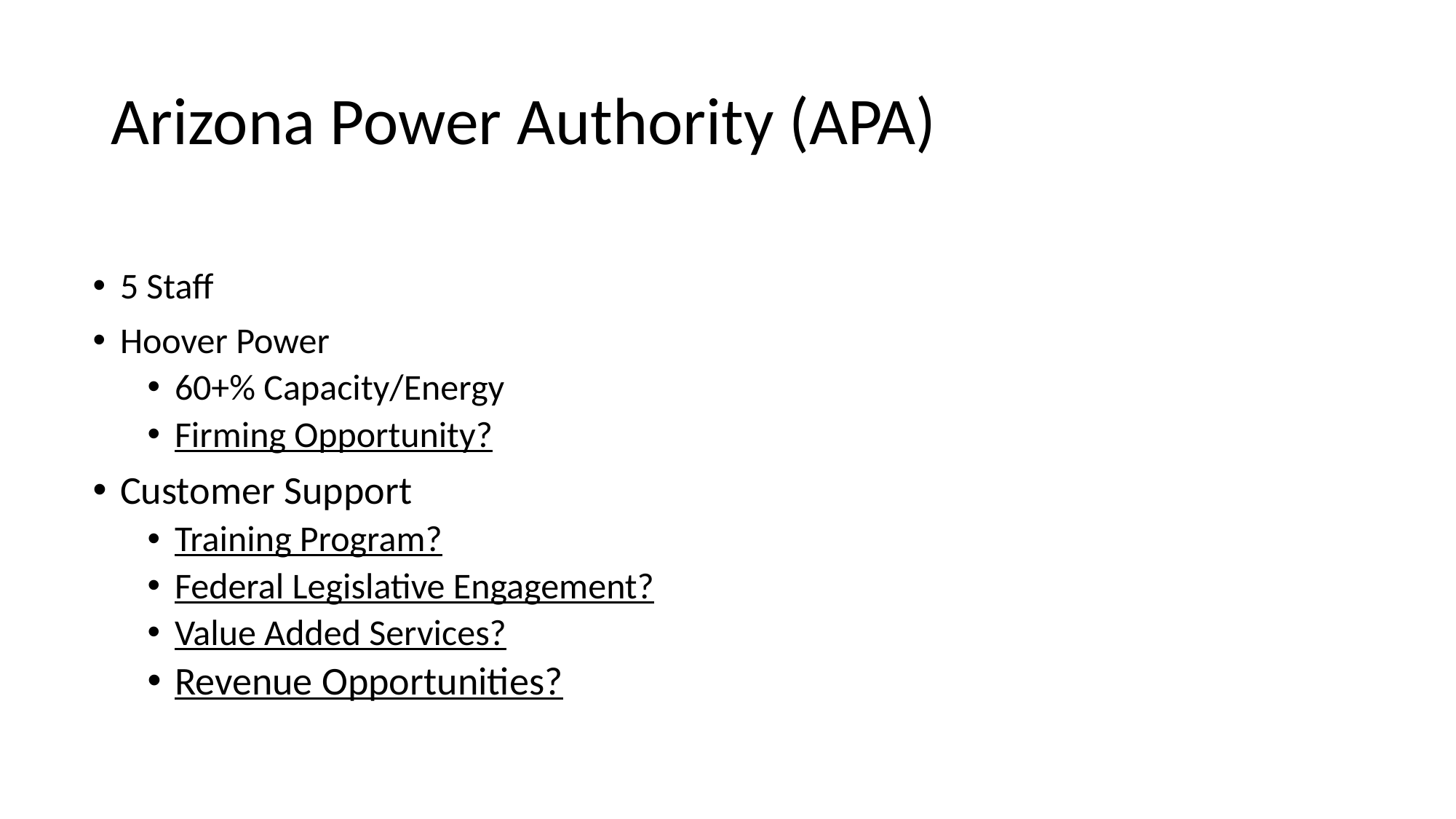

# Arizona Power Authority (APA)
5 Staff
Hoover Power
60+% Capacity/Energy
Firming Opportunity?
Customer Support
Training Program?
Federal Legislative Engagement?
Value Added Services?
Revenue Opportunities?